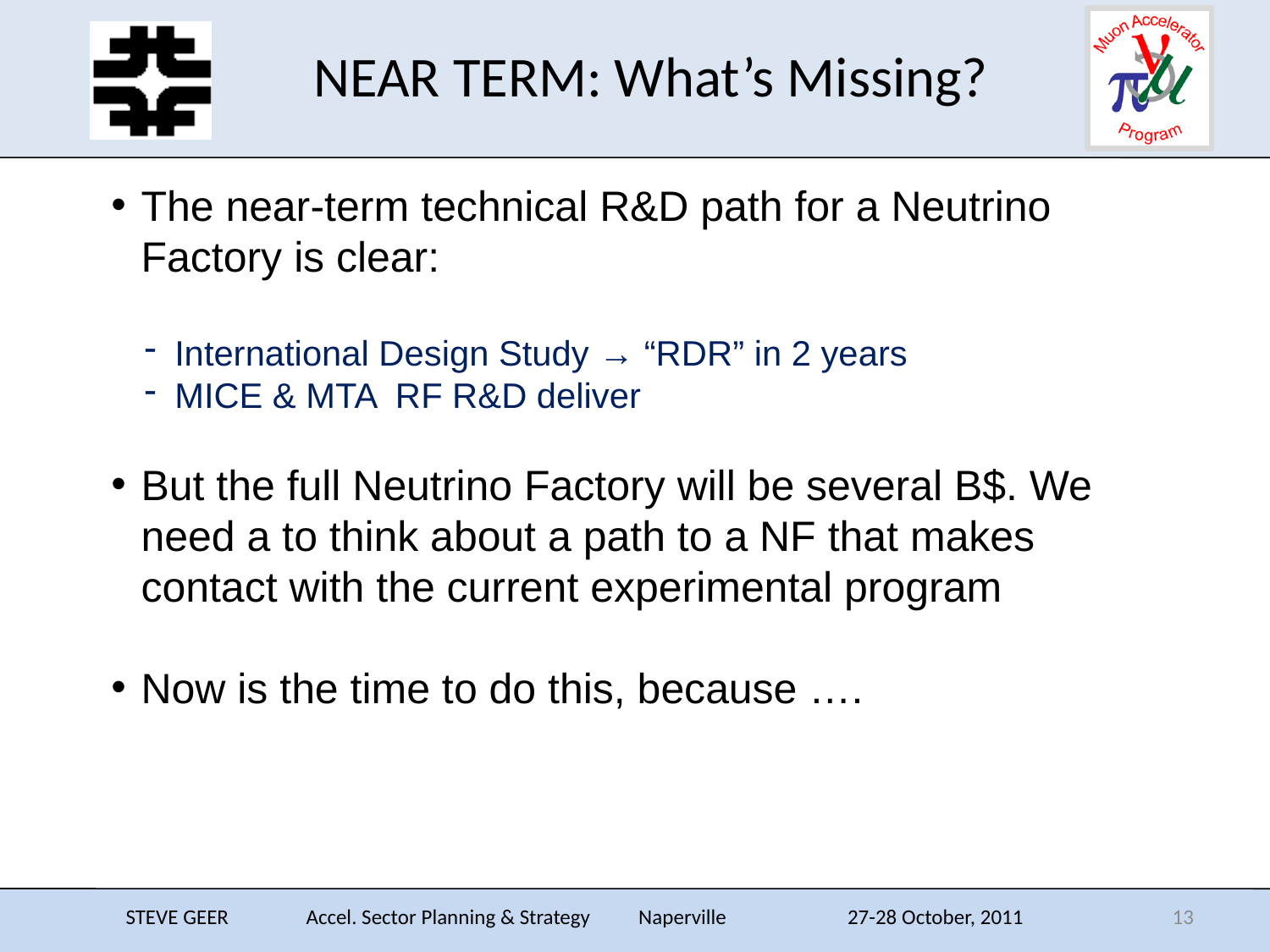

# NEAR TERM: What’s Missing?
The near-term technical R&D path for a Neutrino Factory is clear:
International Design Study → “RDR” in 2 years
MICE & MTA  RF R&D deliver

But the full Neutrino Factory will be several B$. We need a to think about a path to a NF that makes contact with the current experimental program
Now is the time to do this, because ….
STEVE GEER                Accel. Sector Planning & Strategy          Naperville                         27-28 October, 2011
13